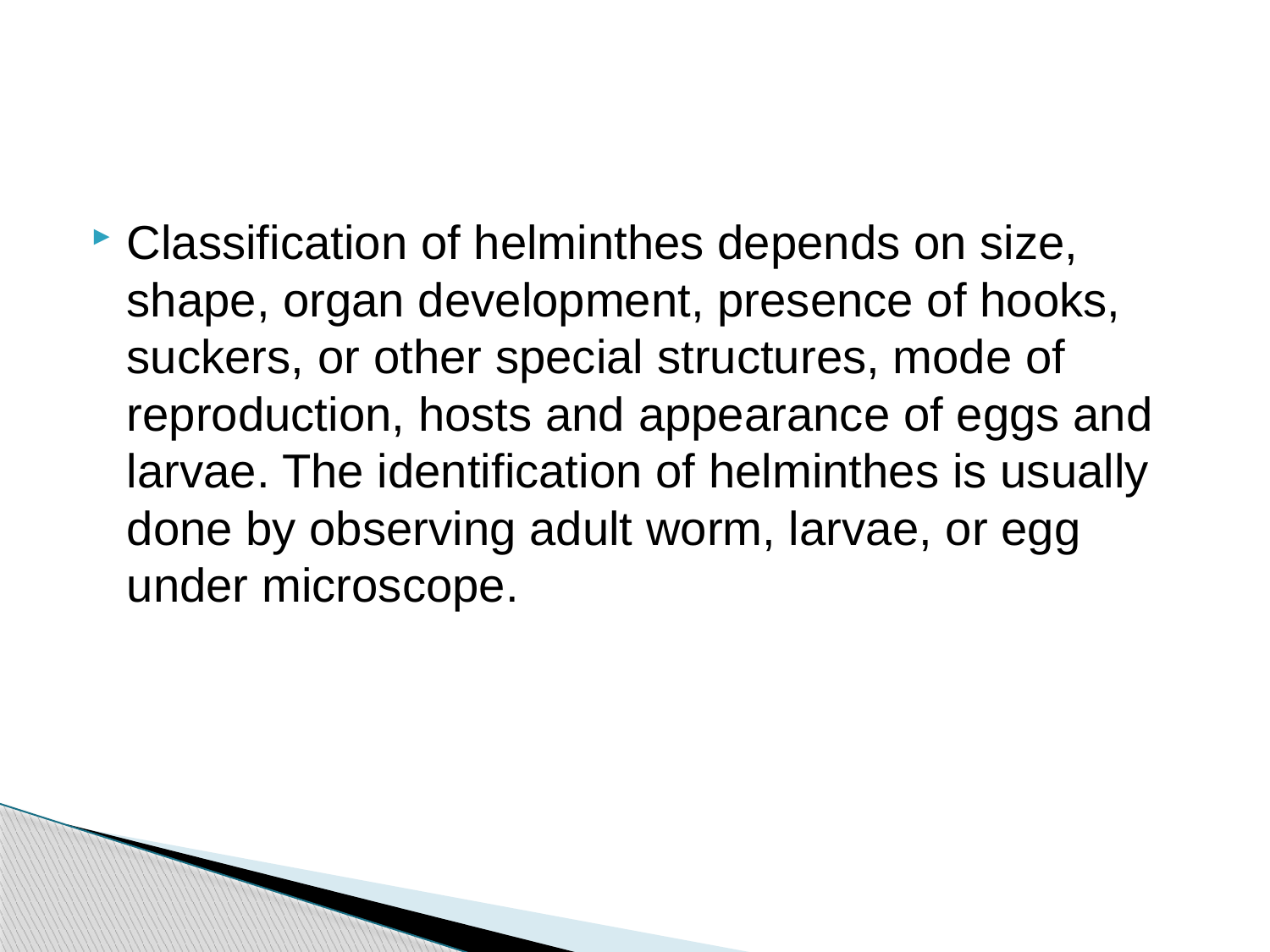

Classification of helminthes depends on size, shape, organ development, presence of hooks, suckers, or other special structures, mode of reproduction, hosts and appearance of eggs and larvae. The identification of helminthes is usually done by observing adult worm, larvae, or egg under microscope.